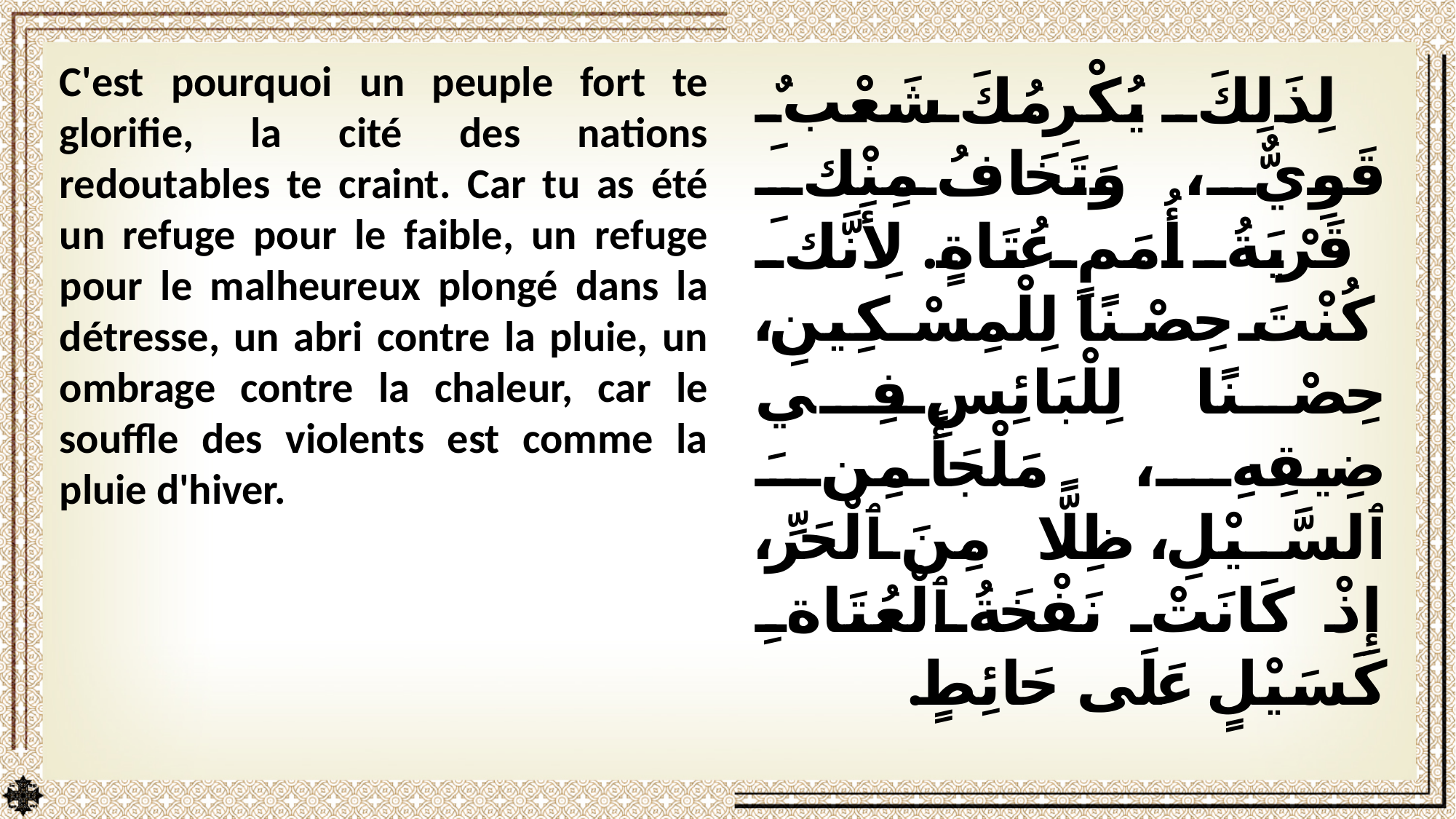

C'est pourquoi un peuple fort te glorifie, la cité des nations redoutables te craint. Car tu as été un refuge pour le faible, un refuge pour le malheureux plongé dans la détresse, un abri contre la pluie, un ombrage contre la chaleur, car le souffle des violents est comme la pluie d'hiver.
 لِذَلِكَ يُكْرِمُكَ شَعْبٌ قَوِيٌّ، وَتَخَافُ مِنْكَ قَرْيَةُ أُمَمٍ عُتَاةٍ. لِأَنَّكَ كُنْتَ حِصْنًا لِلْمِسْكِينِ، حِصْنًا لِلْبَائِسِ فِي ضِيقِهِ، مَلْجَأً مِنَ ٱلسَّيْلِ، ظِلًّا مِنَ ٱلْحَرِّ، إِذْ كَانَتْ نَفْخَةُ ٱلْعُتَاةِ كَسَيْلٍ عَلَى حَائِطٍ.